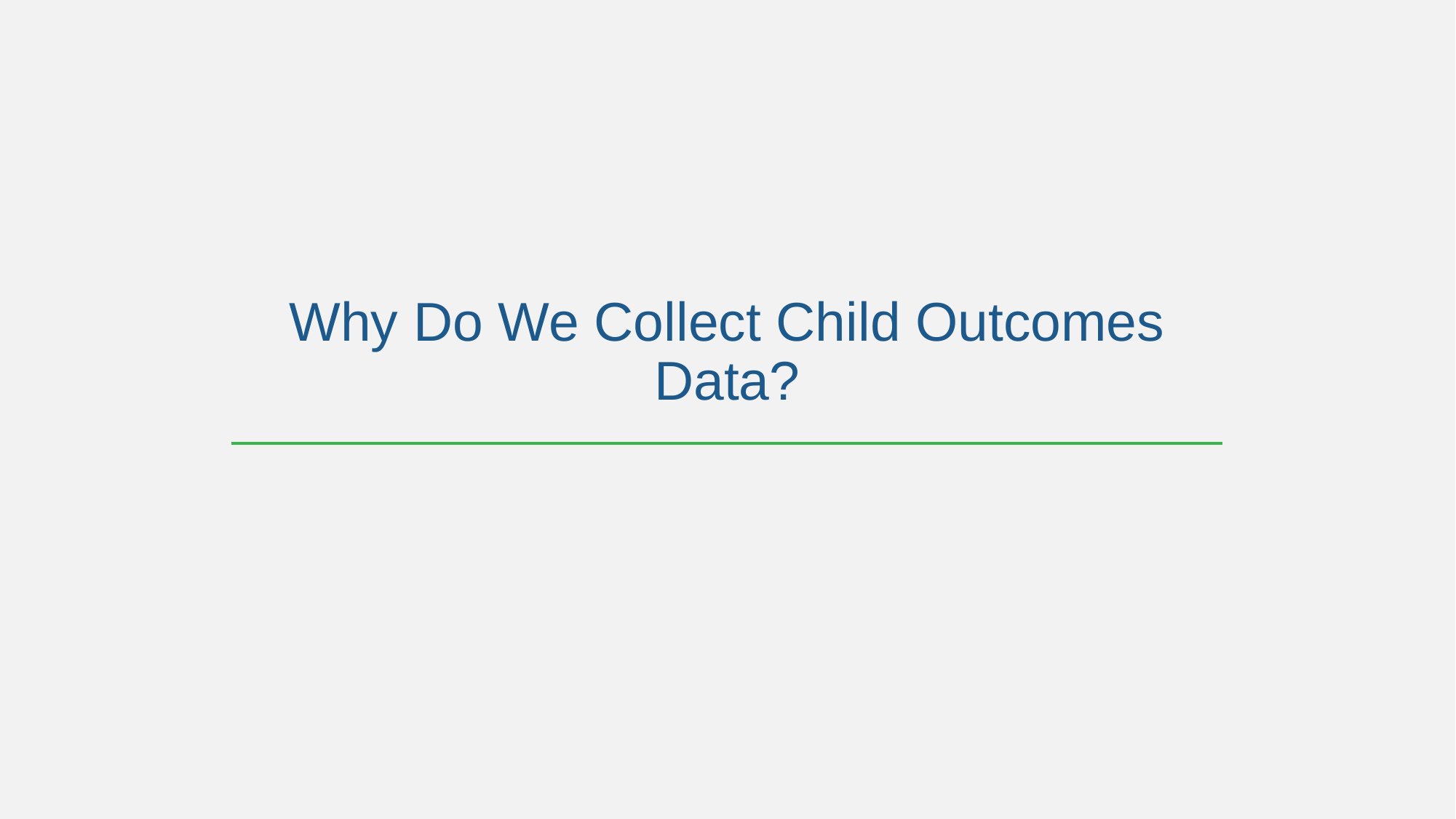

# Why Do We Collect Child Outcomes Data?